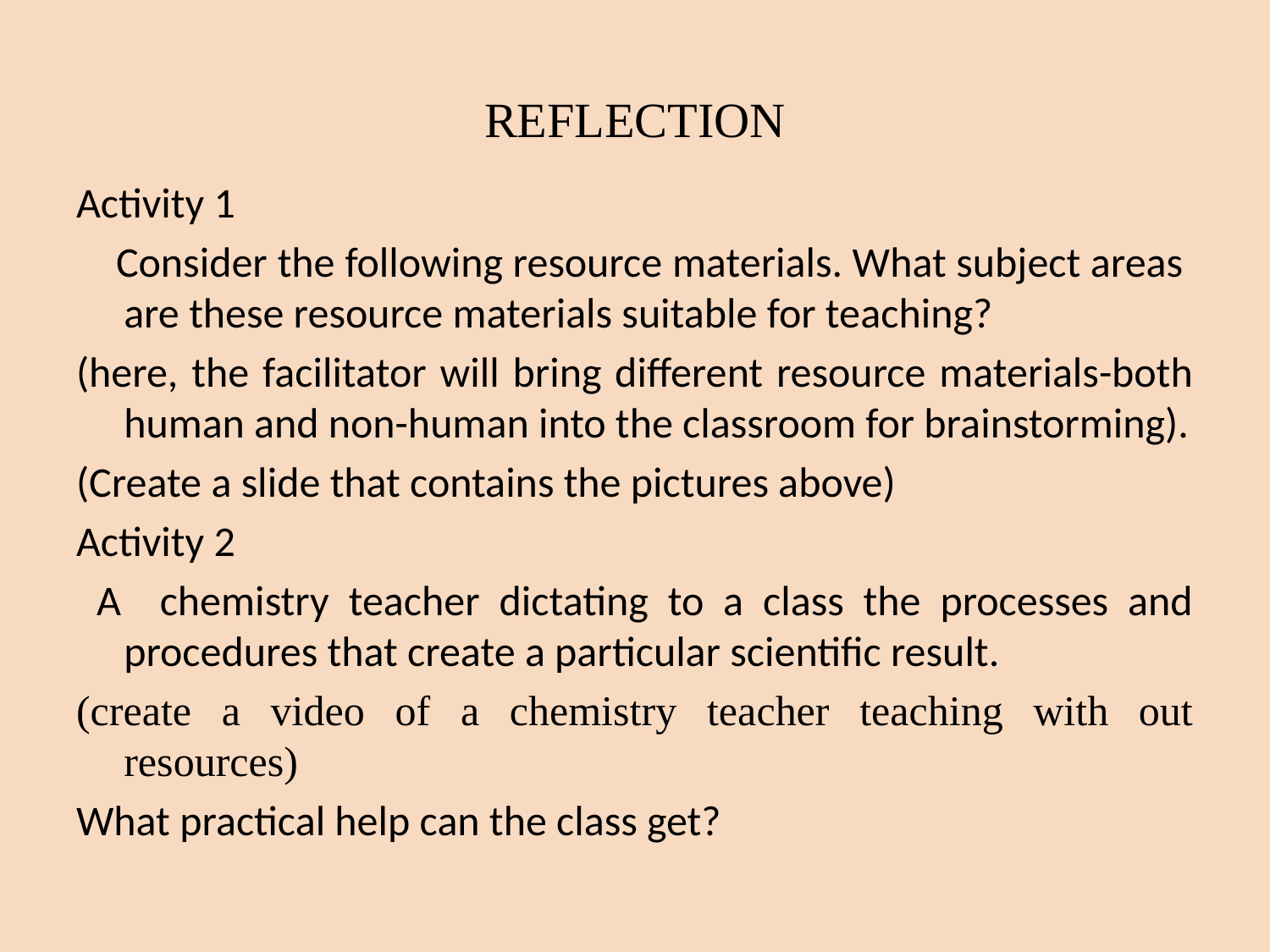

# REFLECTION
Activity 1
    Consider the following resource materials. What subject areas  are these resource materials suitable for teaching?
(here, the facilitator will bring different resource materials-both human and non-human into the classroom for brainstorming).
(Create a slide that contains the pictures above)
Activity 2
 A  chemistry teacher dictating to a class the processes and procedures that create a particular scientific result.
(create a video of a chemistry teacher teaching with out resources)
What practical help can the class get?